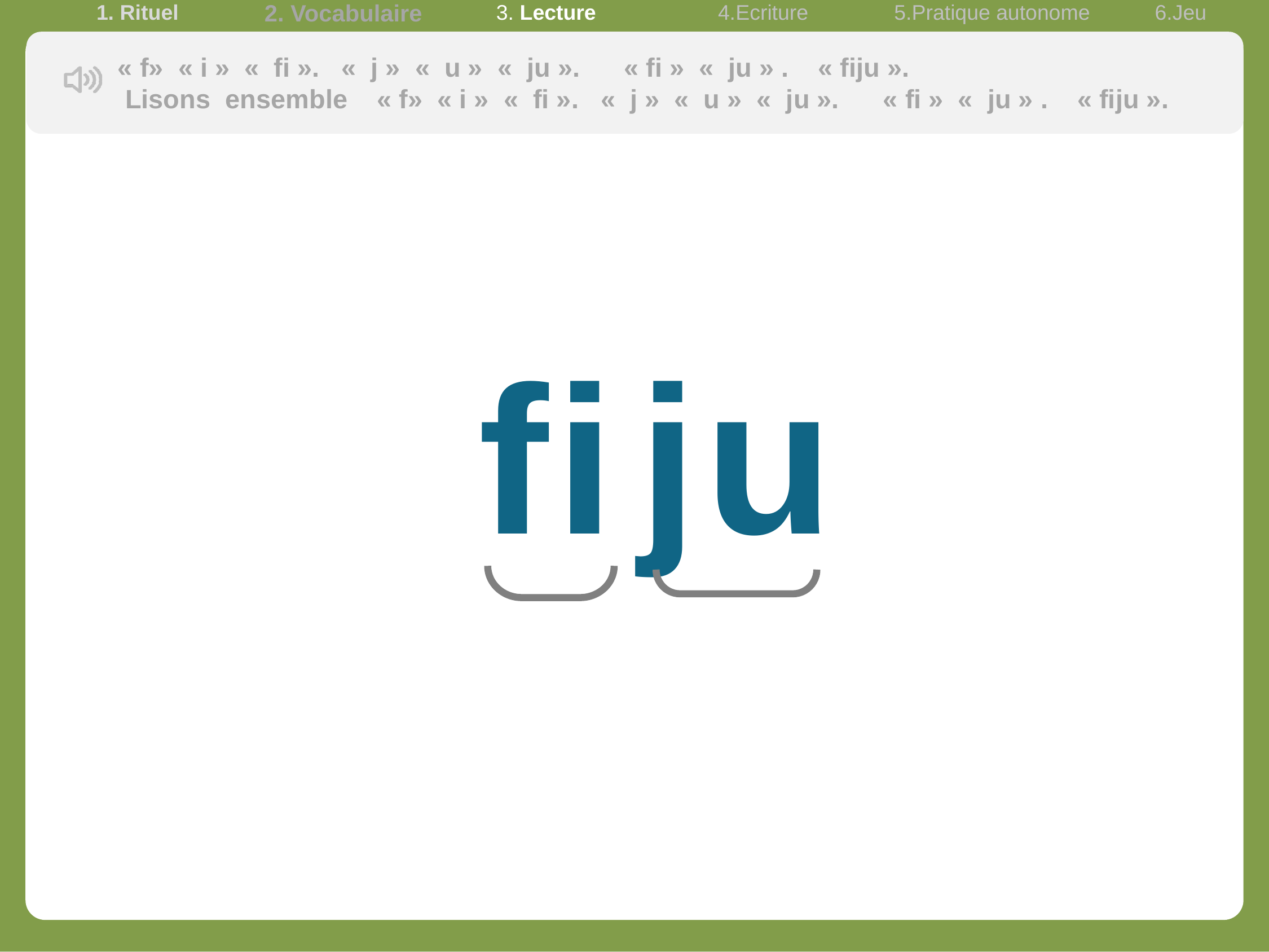

| 1. Rituel | 2. Vocabulaire | 3. Lecture | 4.Ecriture | 5.Pratique autonome | 6.Jeu |
| --- | --- | --- | --- | --- | --- |

 « f»  « i »  «  fi ».   «  j »  «  u »  «  ju ».      « fi »  «  ju » .    « fiju ».
  Lisons  ensemble    « f»  « i »  «  fi ».   «  j »  «  u »  «  ju ».      « fi »  «  ju » .    « fiju ».

fi ju